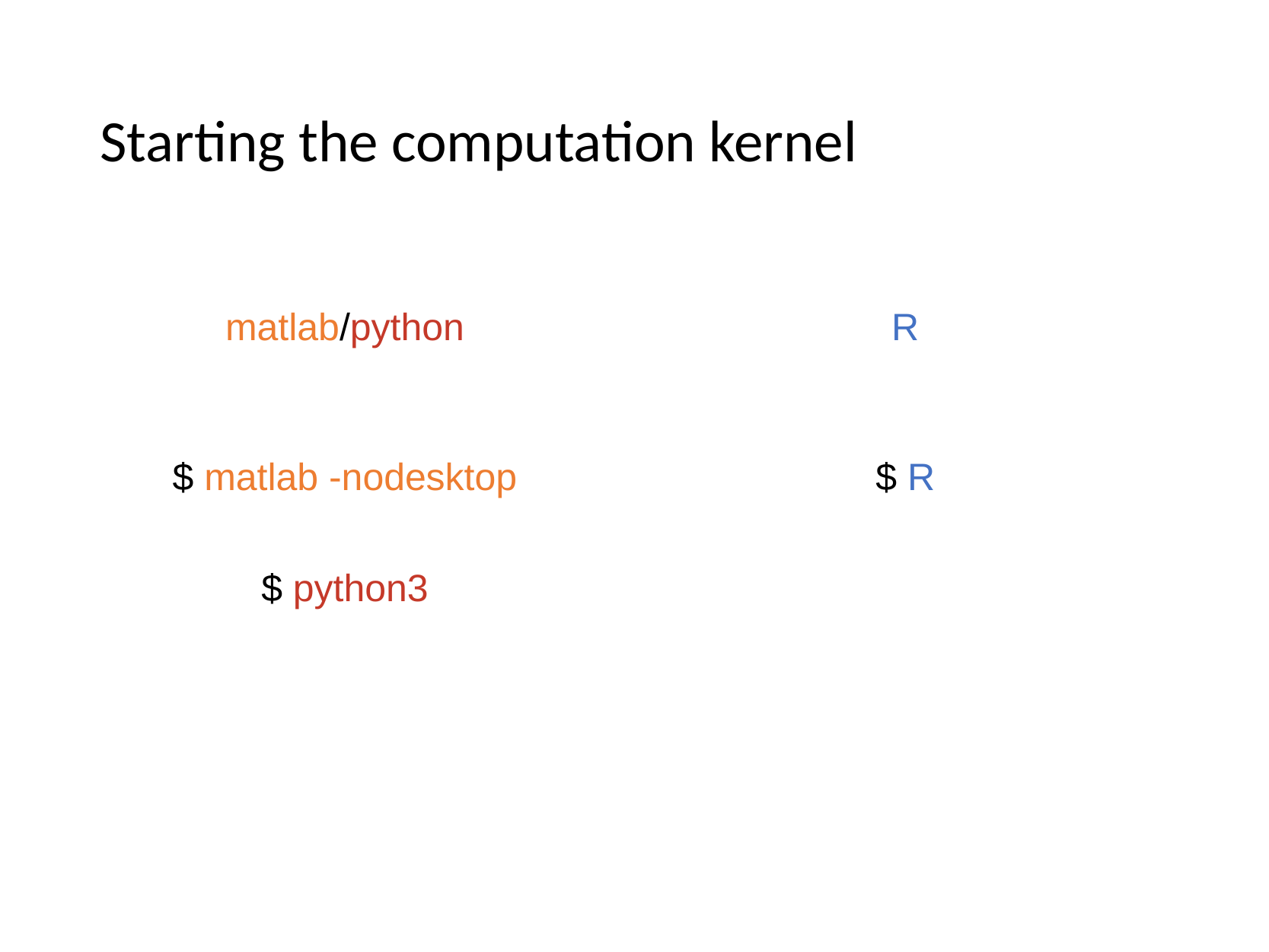

# Starting the computation kernel
matlab/python
R
$ matlab -nodesktop
$ R
$ python3